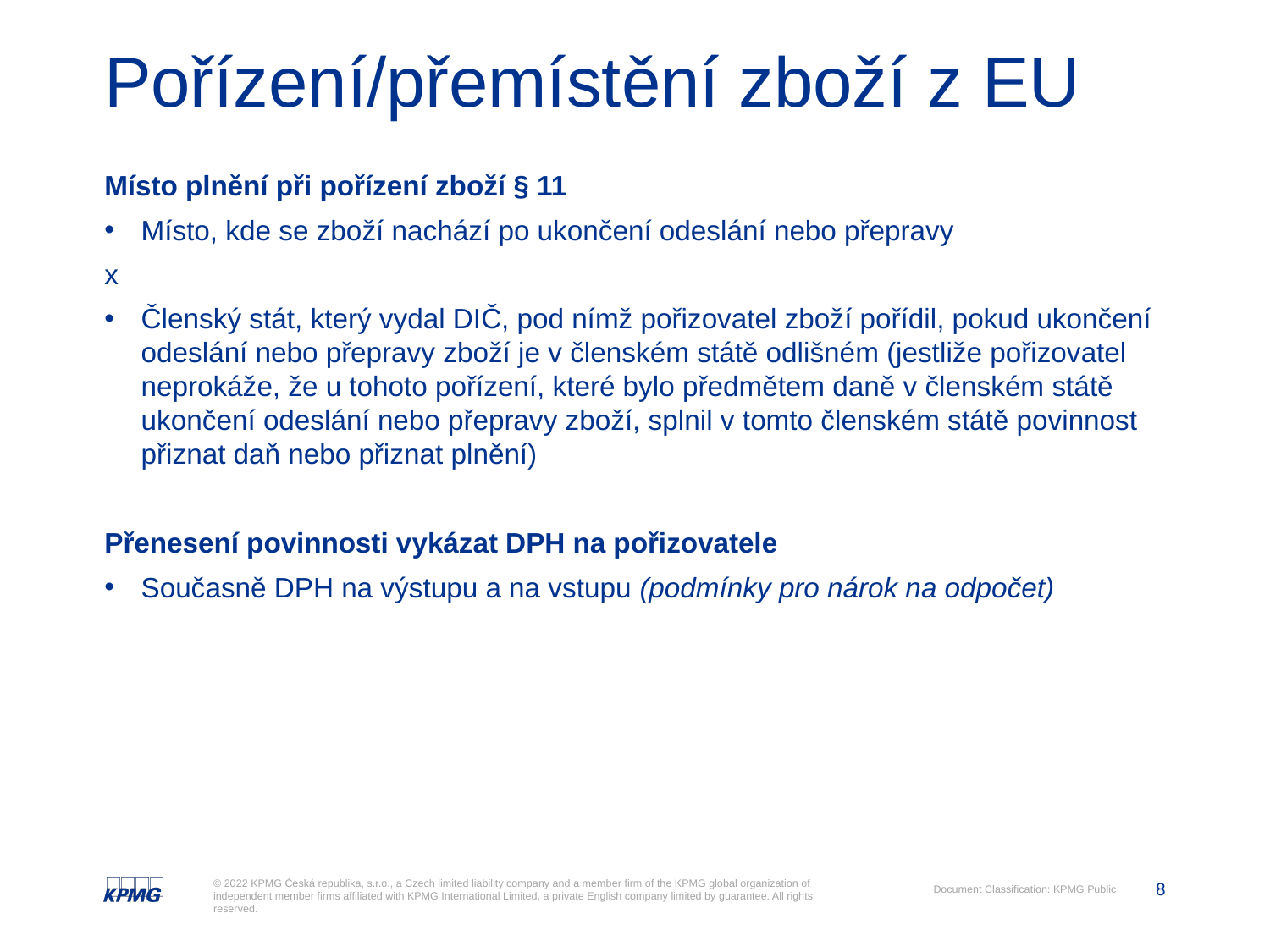

# Pořízení/přemístění zboží z EU
Místo plnění při pořízení zboží § 11
Místo, kde se zboží nachází po ukončení odeslání nebo přepravy
x
Členský stát, který vydal DIČ, pod nímž pořizovatel zboží pořídil, pokud ukončení odeslání nebo přepravy zboží je v členském státě odlišném (jestliže pořizovatel neprokáže, že u tohoto pořízení, které bylo předmětem daně v členském státě ukončení odeslání nebo přepravy zboží, splnil v tomto členském státě povinnost přiznat daň nebo přiznat plnění)

Přenesení povinnosti vykázat DPH na pořizovatele
Současně DPH na výstupu a na vstupu (podmínky pro nárok na odpočet)